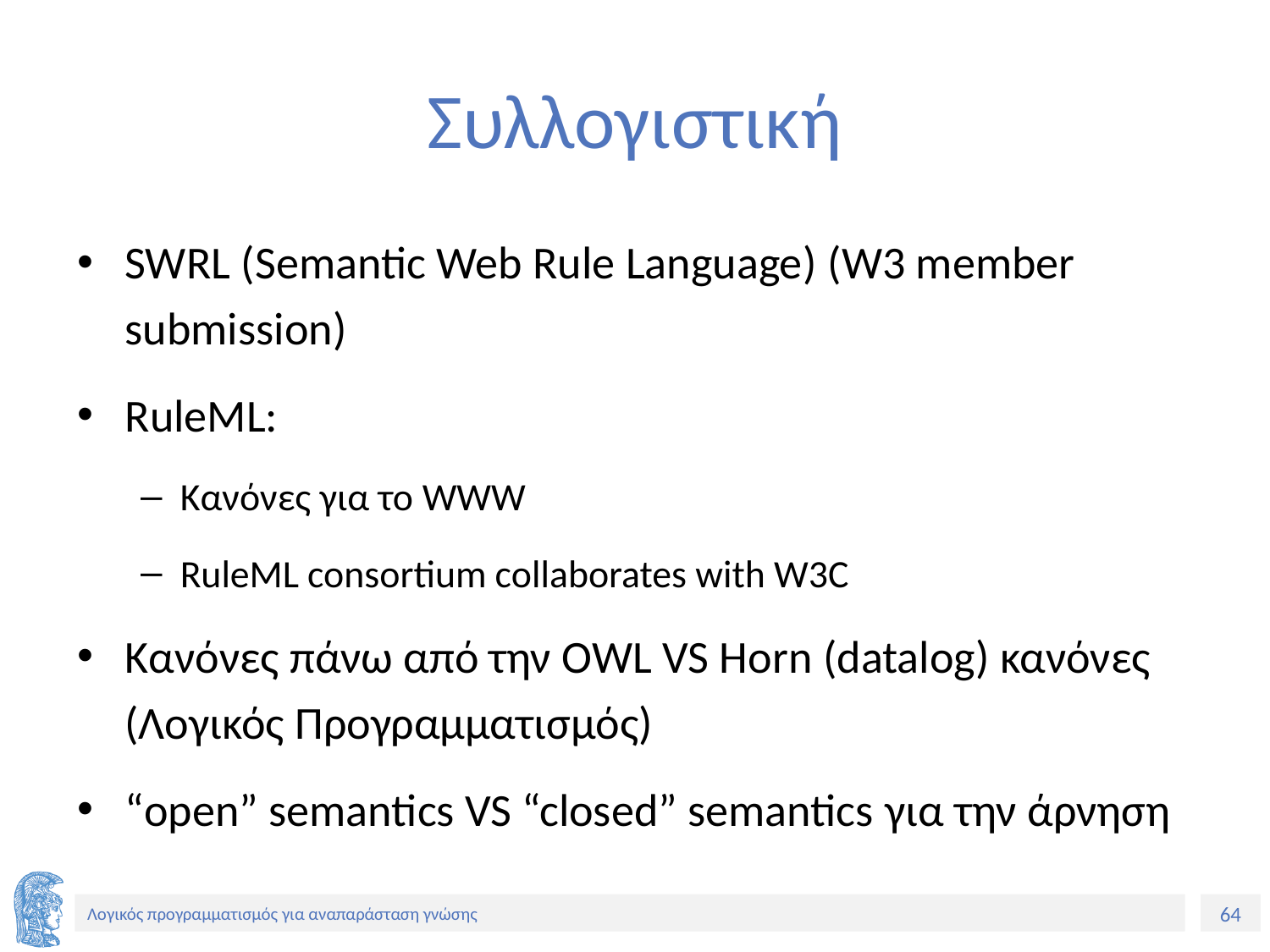

# Συλλογιστική
SWRL (Semantic Web Rule Language) (W3 member submission)
RuleML:
Κανόνες για το WWW
RuleML consortium collaborates with W3C
Κανόνες πάνω από την OWL VS Horn (datalog) κανόνες (Λογικός Προγραμματισμός)
“open” semantics VS “closed” semantics για την άρνηση